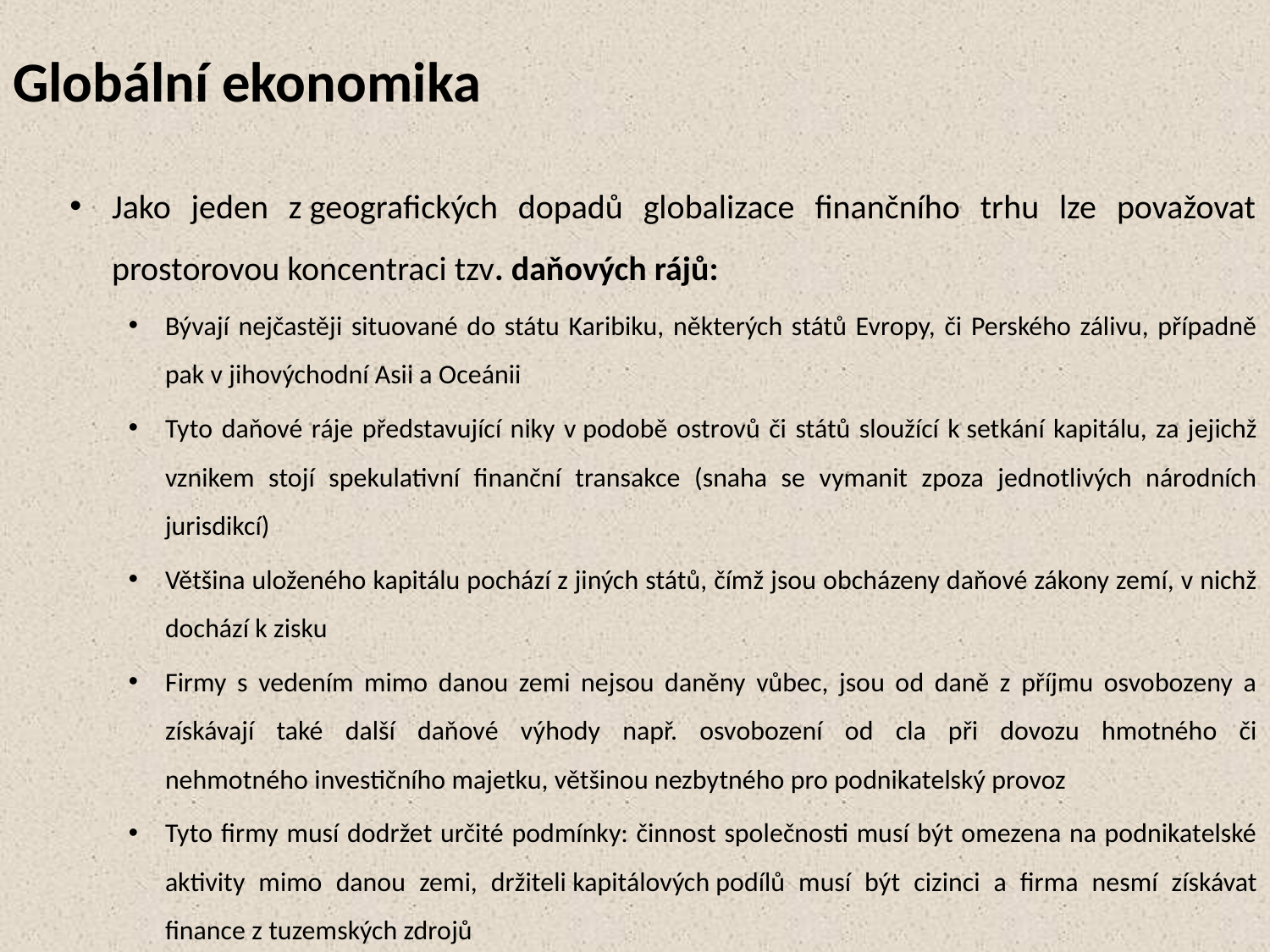

# Globální ekonomika
Jako jeden z geografických dopadů globalizace finančního trhu lze považovat prostorovou koncentraci tzv. daňových rájů:
Bývají nejčastěji situované do státu Karibiku, některých států Evropy, či Perského zálivu, případně pak v jihovýchodní Asii a Oceánii
Tyto daňové ráje představující niky v podobě ostrovů či států sloužící k setkání kapitálu, za jejichž vznikem stojí spekulativní finanční transakce (snaha se vymanit zpoza jednotlivých národních jurisdikcí)
Většina uloženého kapitálu pochází z jiných států, čímž jsou obcházeny daňové zákony zemí, v nichž dochází k zisku
Firmy s vedením mimo danou zemi nejsou daněny vůbec, jsou od daně z příjmu osvobozeny a získávají také další daňové výhody např. osvobození od cla při dovozu hmotného či nehmotného investičního majetku, většinou nezbytného pro podnikatelský provoz
Tyto firmy musí dodržet určité podmínky: činnost společnosti musí být omezena na podnikatelské aktivity mimo danou zemi, držiteli kapitálových podílů musí být cizinci a firma nesmí získávat finance z tuzemských zdrojů